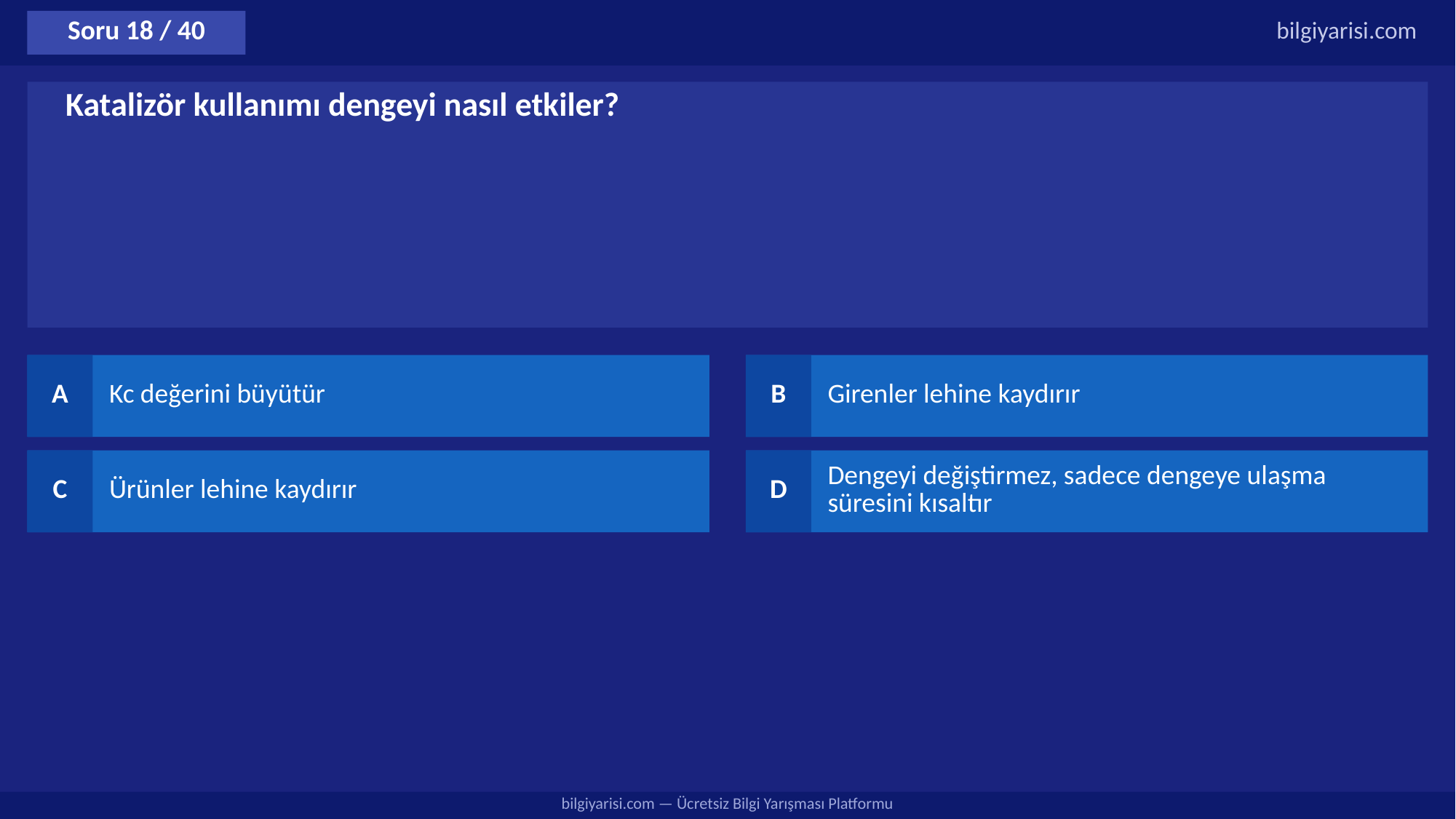

Soru 18 / 40
bilgiyarisi.com

Katalizör kullanımı dengeyi nasıl etkiler?

A
Kc değerini büyütür

B
Girenler lehine kaydırır

C
Ürünler lehine kaydırır

D
Dengeyi değiştirmez, sadece dengeye ulaşma süresini kısaltır
bilgiyarisi.com — Ücretsiz Bilgi Yarışması Platformu